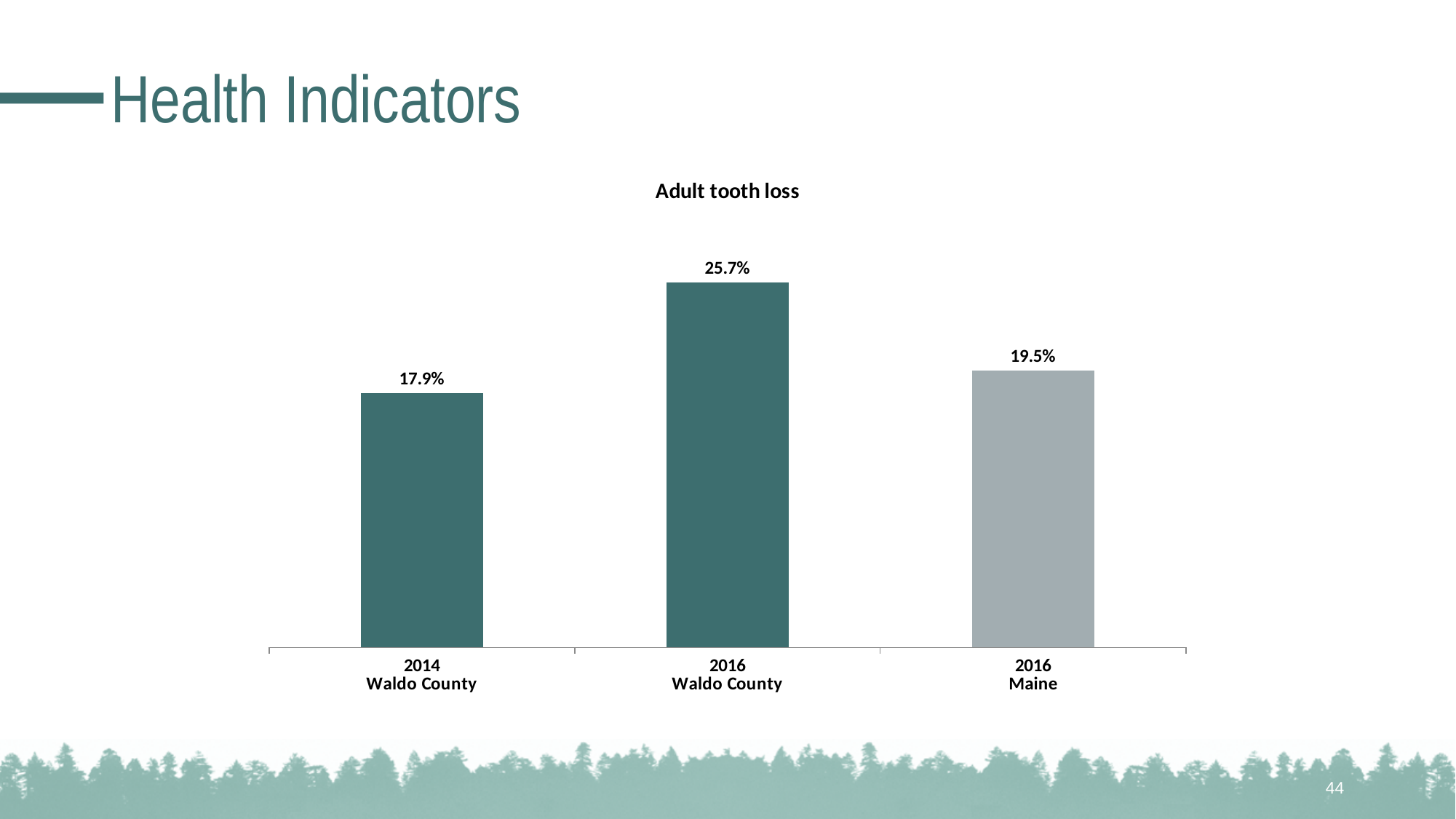

# Health Indicators

### Chart: Adult tooth loss

| Category | N/A |
|---|---|
| 2014
Waldo County | 0.179 |
| 2016
Waldo County | 0.257 |
| 2016
Maine | 0.195 |
44